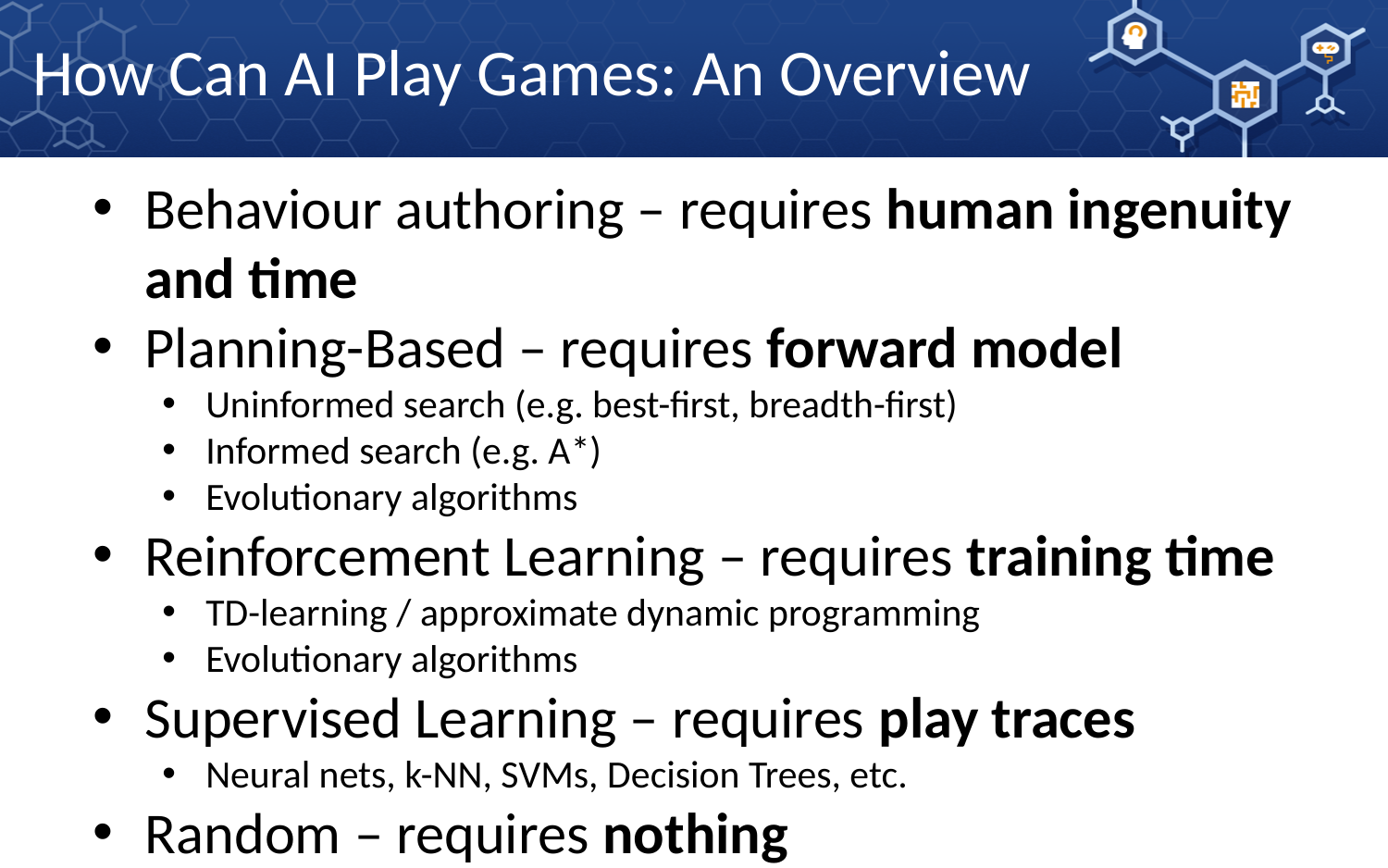

# How Can AI Play Games: An Overview
Behaviour authoring – requires human ingenuity and time
Planning-Based – requires forward model
Uninformed search (e.g. best-first, breadth-first)
Informed search (e.g. A*)
Evolutionary algorithms
Reinforcement Learning – requires training time
TD-learning / approximate dynamic programming
Evolutionary algorithms
Supervised Learning – requires play traces
Neural nets, k-NN, SVMs, Decision Trees, etc.
Random – requires nothing